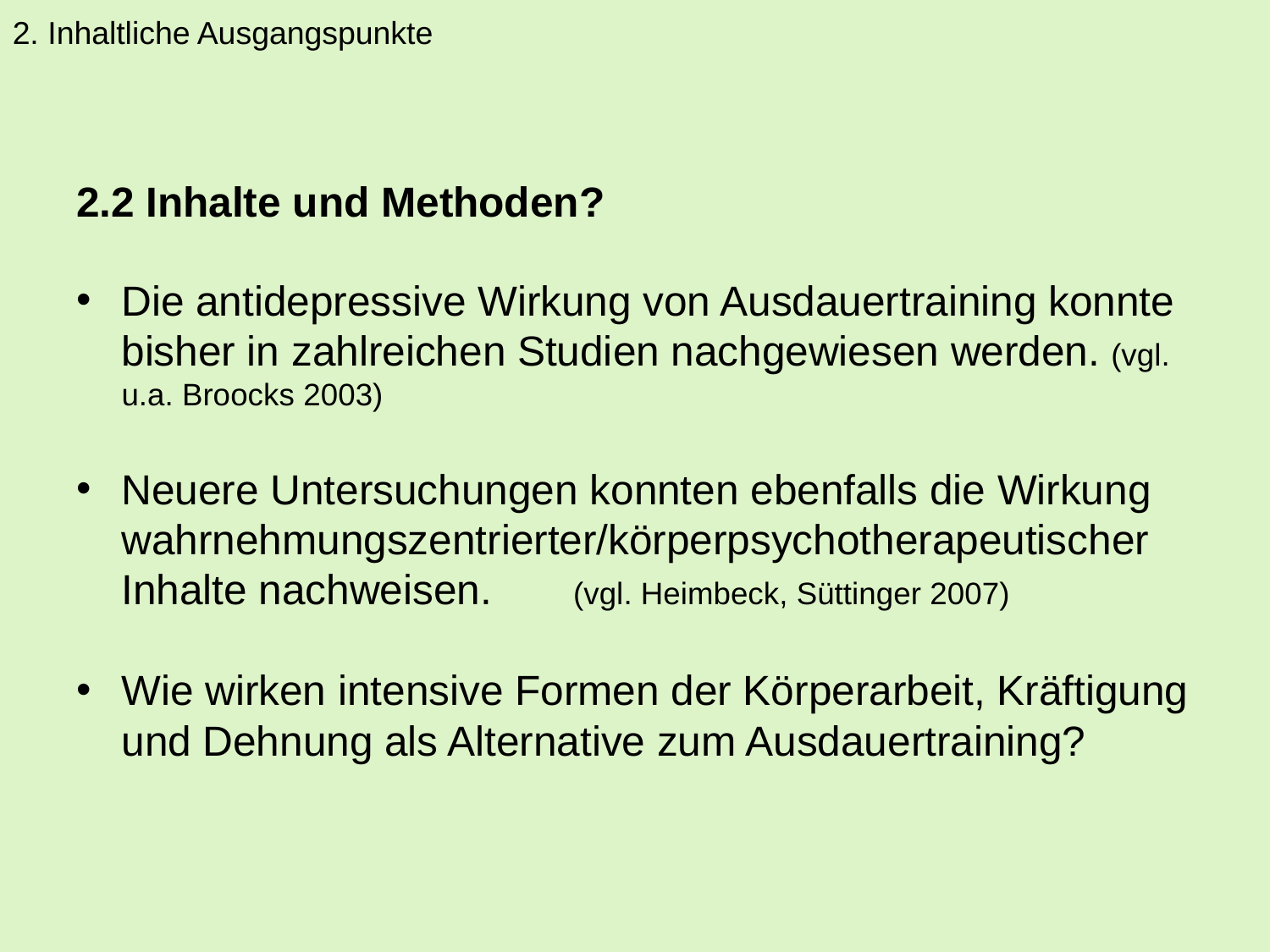

2. Inhaltliche Ausgangspunkte
2.2 Inhalte und Methoden?

Die antidepressive Wirkung von Ausdauertraining konnte bisher in zahlreichen Studien nachgewiesen werden. (vgl. u.a. Broocks 2003)

Neuere Untersuchungen konnten ebenfalls die Wirkung wahrnehmungszentrierter/körperpsychotherapeutischer Inhalte nachweisen.       (vgl. Heimbeck, Süttinger 2007)

Wie wirken intensive Formen der Körperarbeit, Kräftigung und Dehnung als Alternative zum Ausdauertraining?